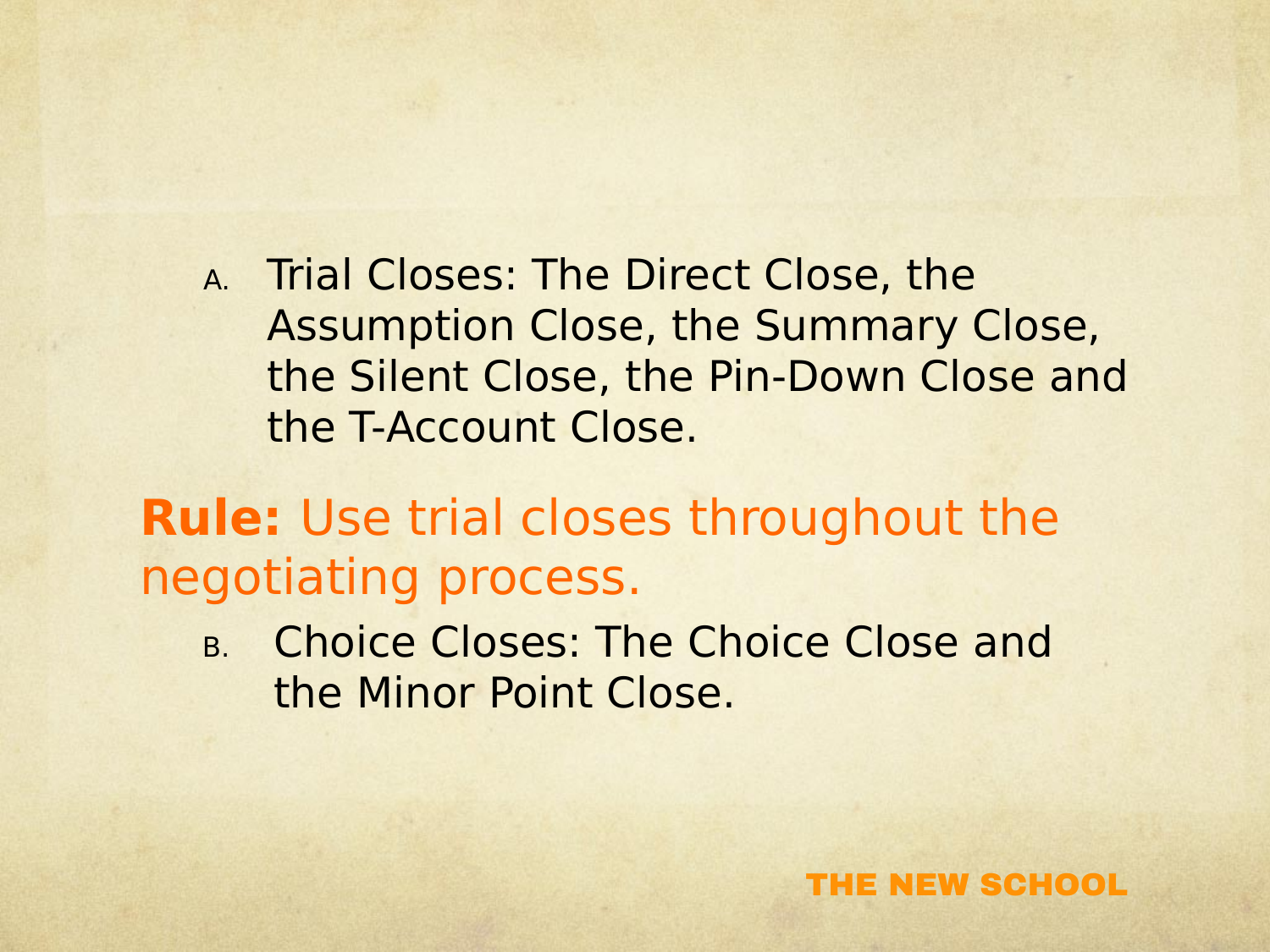

#
Trial Closes: The Direct Close, the Assumption Close, the Summary Close, the Silent Close, the Pin-Down Close and the T-Account Close.
Rule: Use trial closes throughout the negotiating process.
Choice Closes: The Choice Close and the Minor Point Close.